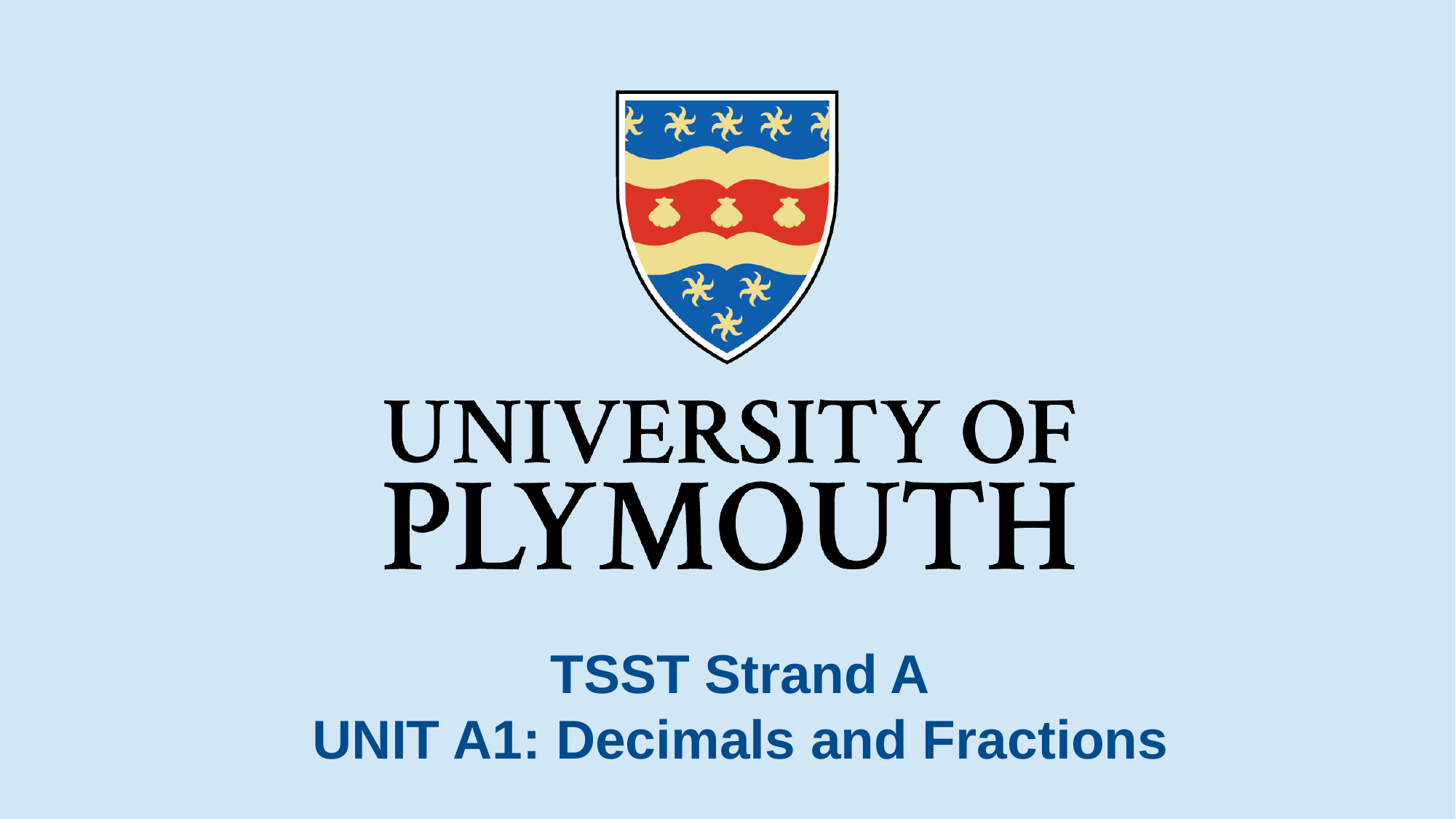

# TSST Strand A UNIT A1: Decimals and Fractions